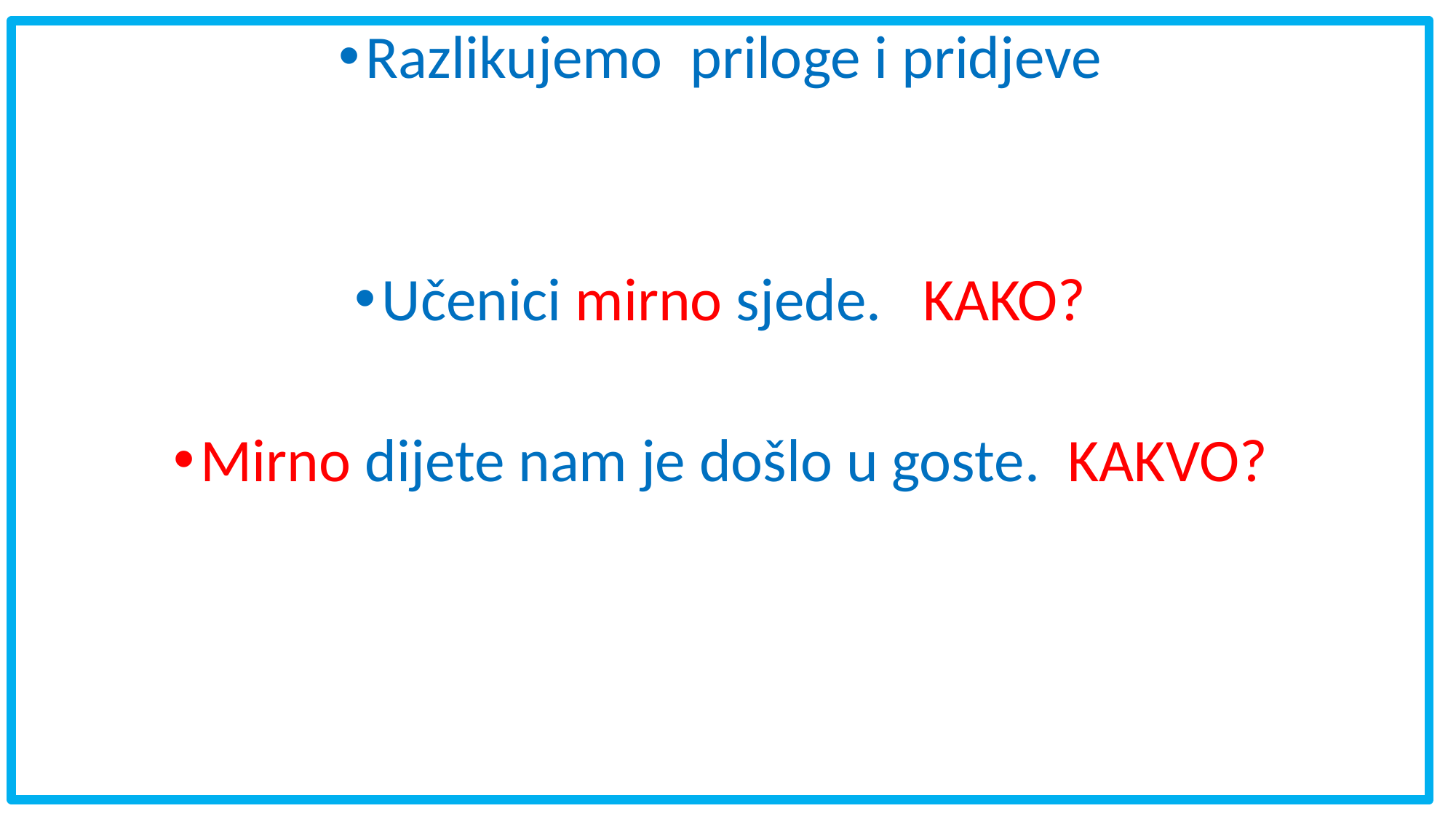

Razlikujemo  priloge i pridjeve

Učenici mirno sjede.   KAKO?

Mirno dijete nam je došlo u goste.  KAKVO?